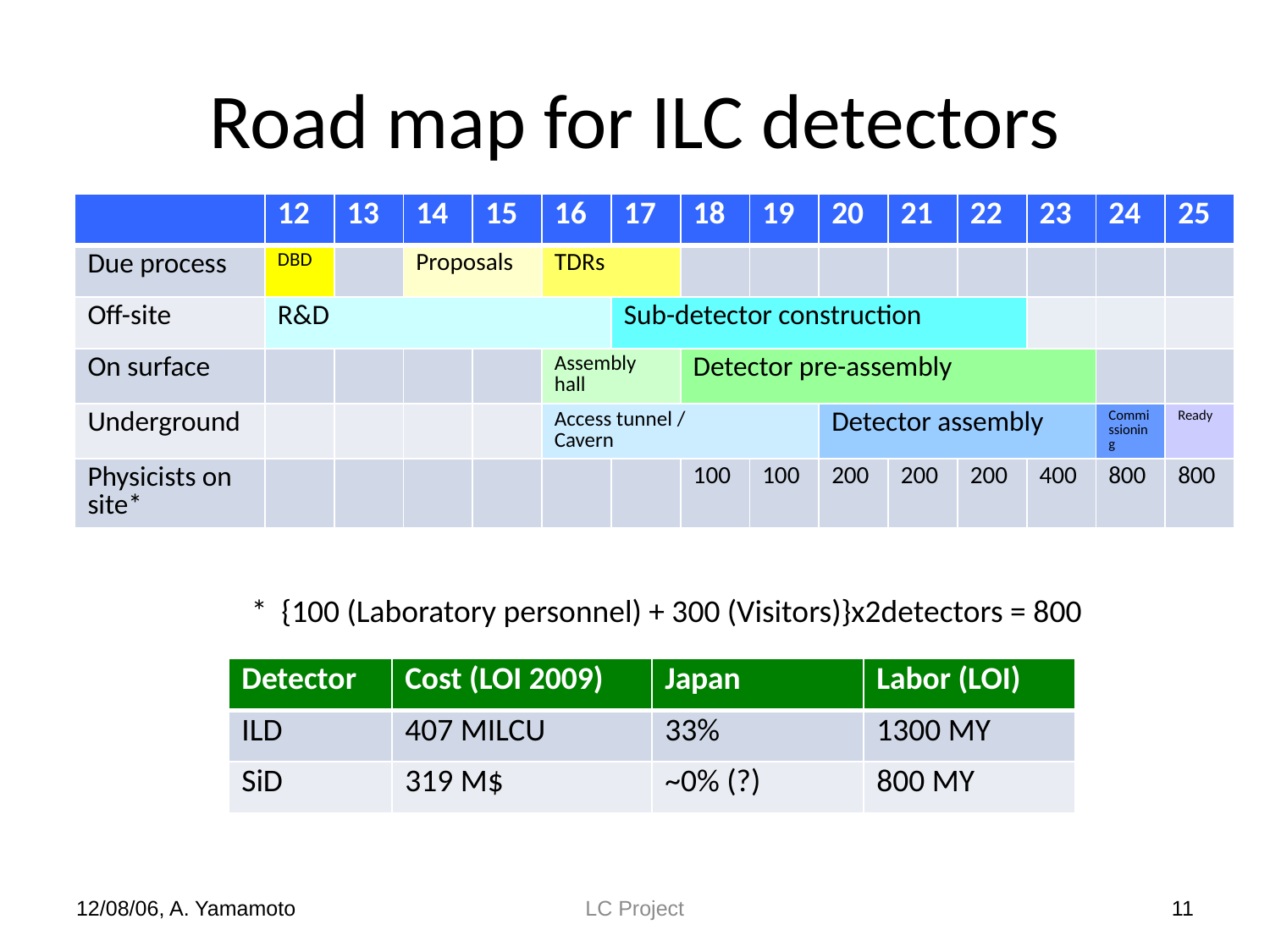

# Road map for ILC detectors
|  | 12 | 13 | 14 | 15 | 16 | 17 | 18 | 19 | 20 | 21 | 22 | 23 | 24 | 25 |
| --- | --- | --- | --- | --- | --- | --- | --- | --- | --- | --- | --- | --- | --- | --- |
| Due process | DBD |  | Proposals |  | TDRs |  |  |  |  |  |  |  |  |  |
| Off-site | R&D |  |  |  |  | Sub-detector construction |  |  |  |  |  |  |  |  |
| On surface |  |  |  |  | Assembly hall |  | Detector pre-assembly |  |  |  |  |  |  |  |
| Underground |  |  |  |  | Access tunnel / Cavern |  |  |  | Detector assembly |  |  |  | Commissioning | Ready |
| Physicists on site\* |  |  |  |  |  |  | 100 | 100 | 200 | 200 | 200 | 400 | 800 | 800 |
*  {100 (Laboratory personnel) + 300 (Visitors)}x2detectors = 800
| Detector | Cost (LOI 2009) | Japan | Labor (LOI) |
| --- | --- | --- | --- |
| ILD | 407 MILCU | 33% | 1300 MY |
| SiD | 319 M$ | ~0% (?) | 800 MY |
12/08/06, A. Yamamoto
LC Project
11